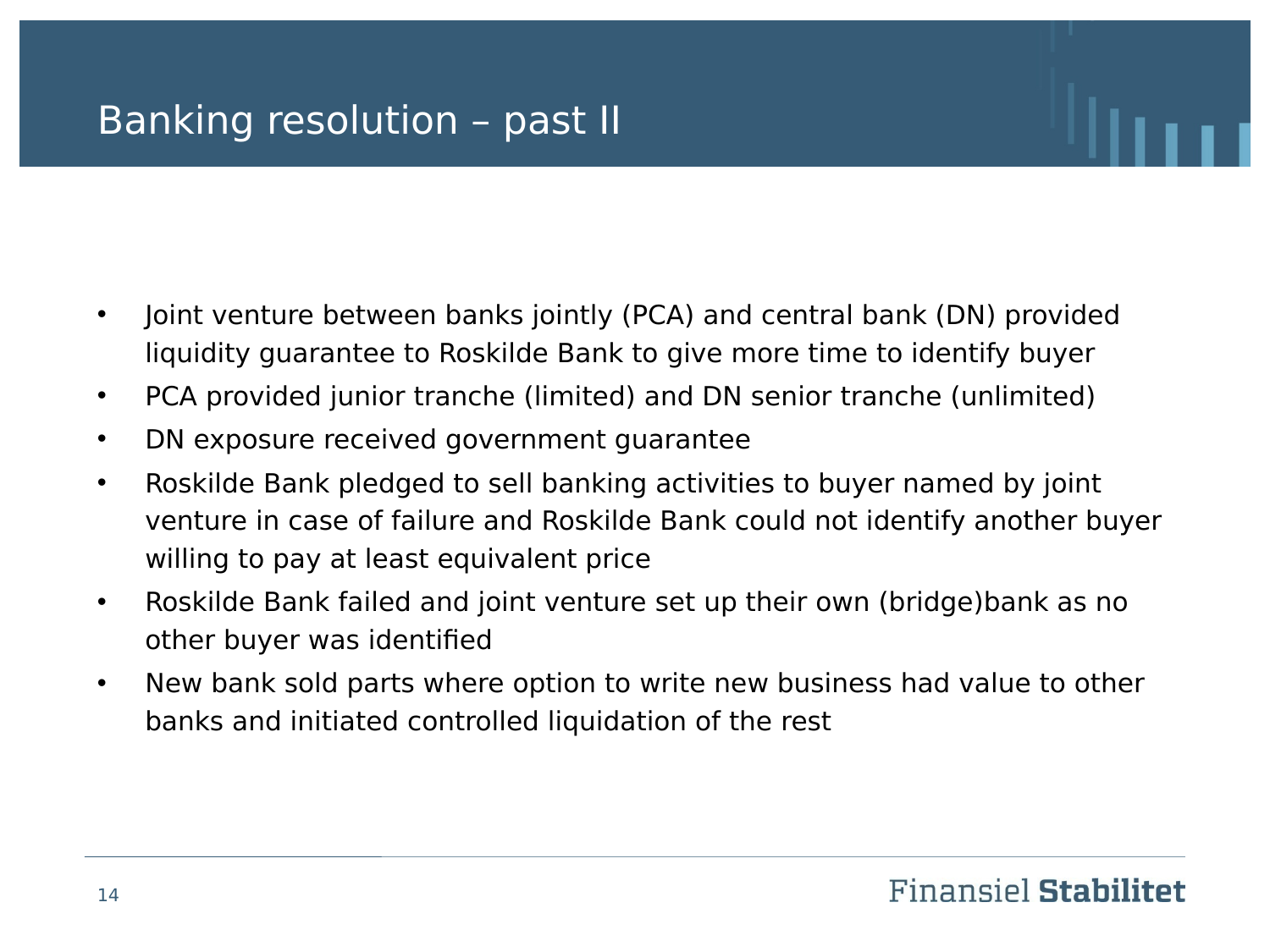

# Banking resolution – past II
Joint venture between banks jointly (PCA) and central bank (DN) provided liquidity guarantee to Roskilde Bank to give more time to identify buyer
PCA provided junior tranche (limited) and DN senior tranche (unlimited)
DN exposure received government guarantee
Roskilde Bank pledged to sell banking activities to buyer named by joint venture in case of failure and Roskilde Bank could not identify another buyer willing to pay at least equivalent price
Roskilde Bank failed and joint venture set up their own (bridge)bank as no other buyer was identified
New bank sold parts where option to write new business had value to other banks and initiated controlled liquidation of the rest